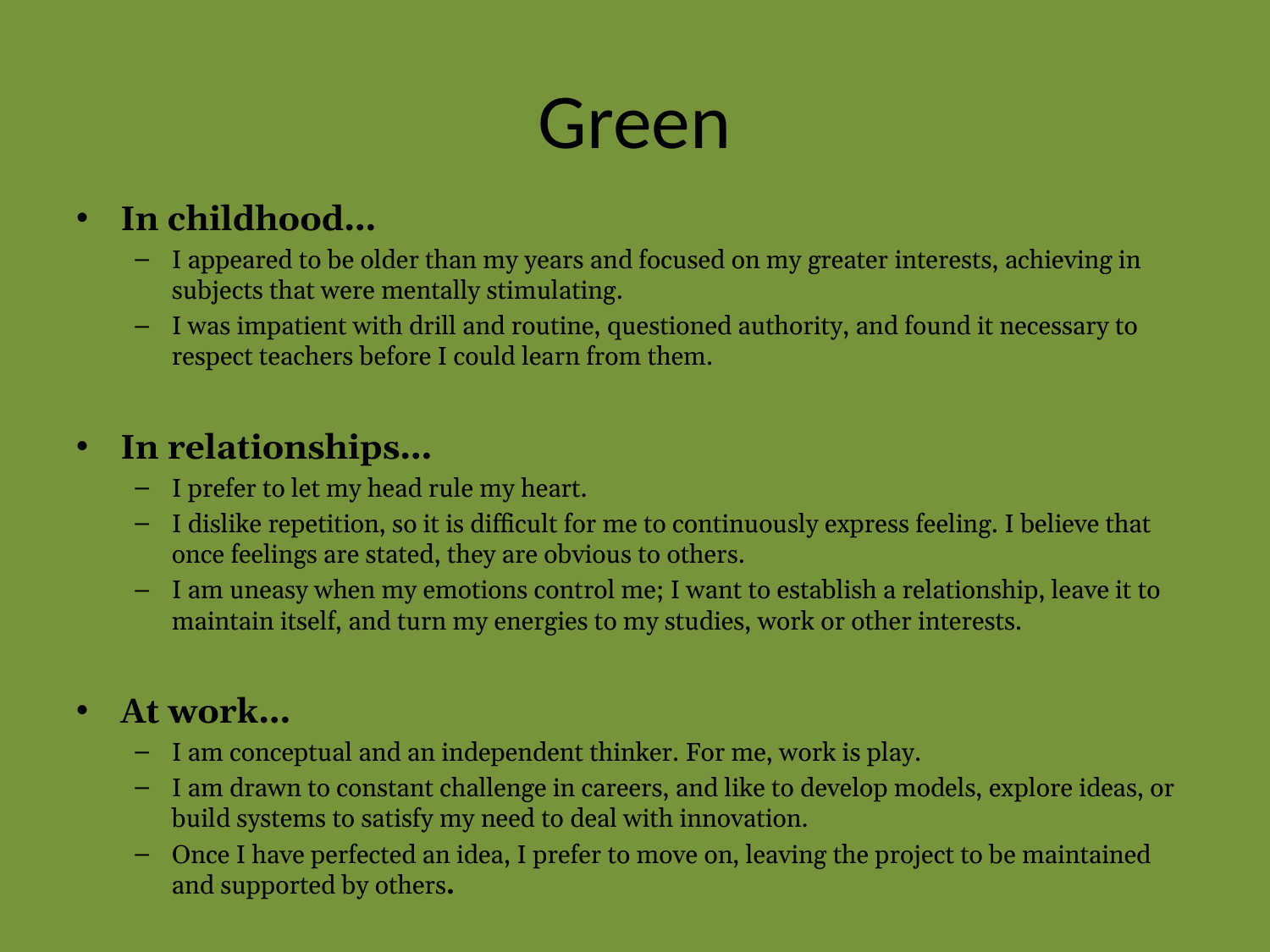

# Green
In childhood…
I appeared to be older than my years and focused on my greater interests, achieving in subjects that were mentally stimulating.
I was impatient with drill and routine, questioned authority, and found it necessary to respect teachers before I could learn from them.

In relationships…
I prefer to let my head rule my heart.
I dislike repetition, so it is difficult for me to continuously express feeling. I believe that once feelings are stated, they are obvious to others.
I am uneasy when my emotions control me; I want to establish a relationship, leave it to maintain itself, and turn my energies to my studies, work or other interests.

At work…
I am conceptual and an independent thinker. For me, work is play.
I am drawn to constant challenge in careers, and like to develop models, explore ideas, or build systems to satisfy my need to deal with innovation.
Once I have perfected an idea, I prefer to move on, leaving the project to be maintained and supported by others.